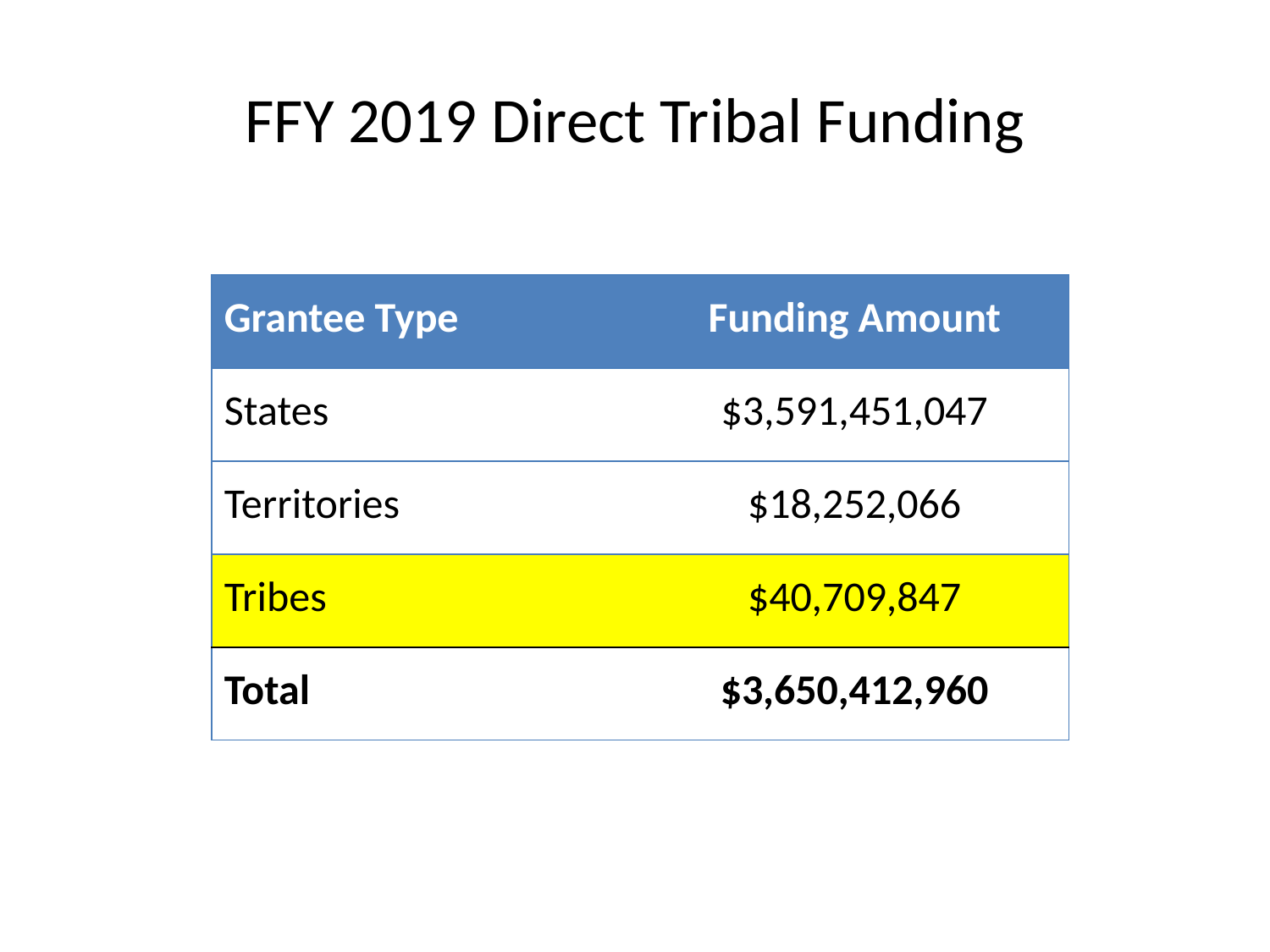

# FFY 2019 Direct Tribal Funding
| Grantee Type | Funding Amount |
| --- | --- |
| States | $3,591,451,047 |
| Territories | $18,252,066 |
| Tribes | $40,709,847 |
| Total | $3,650,412,960 |